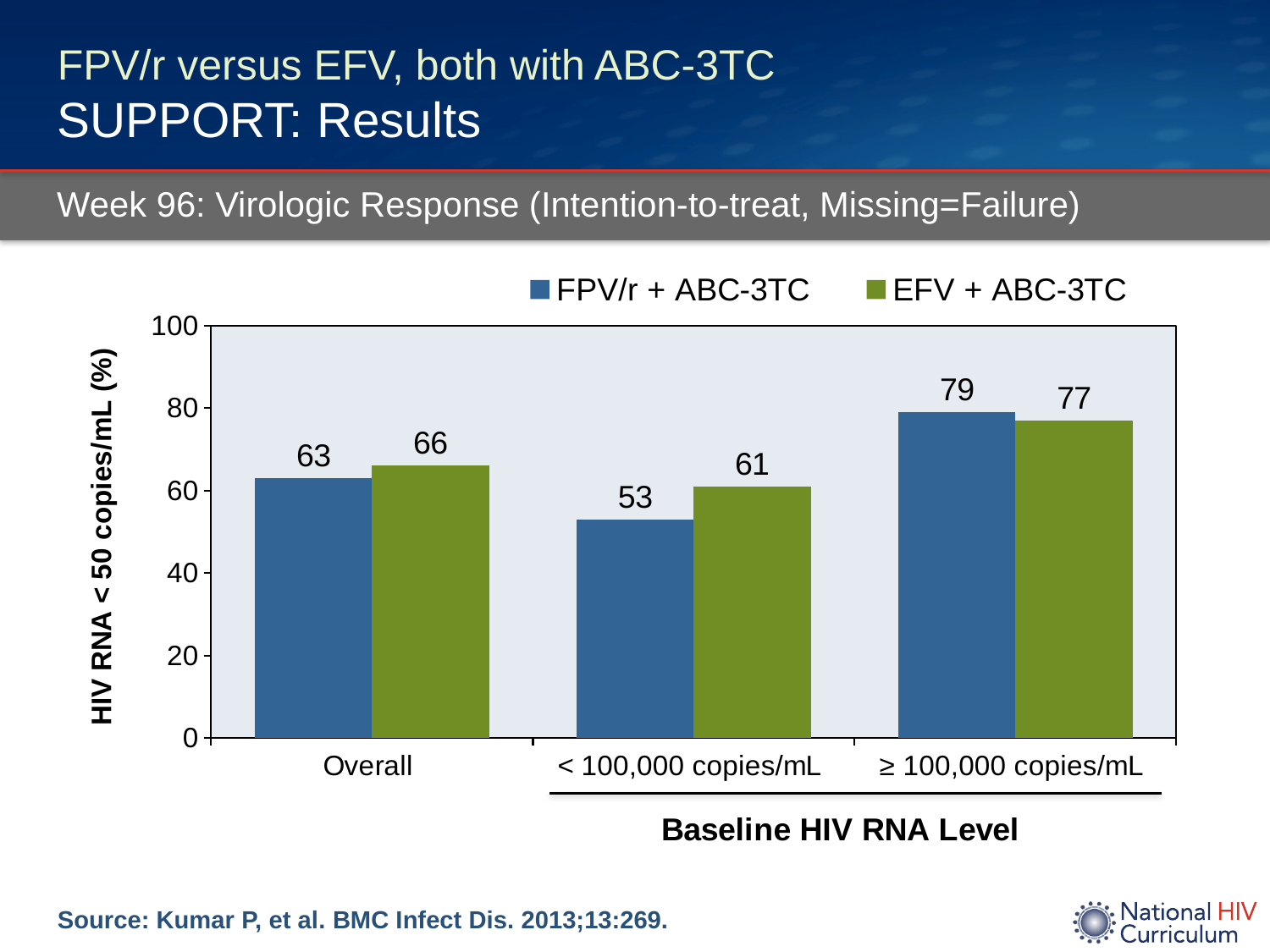

# FPV/r versus EFV, both with ABC-3TC SUPPORT: Results
Week 96: Virologic Response (Intention-to-treat, Missing=Failure)

### Chart

| Category | FPV/r + ABC-3TC | EFV + ABC-3TC |
|---|---|---|
| Overall  | 63.0 | 66.0 |
| < 100,000 copies/mL  | 53.0 | 61.0 |
| ≥ 100,000 copies/mL  | 79.0 | 77.0 |
Source: Kumar P, et al. BMC Infect Dis. 2013;13:269.